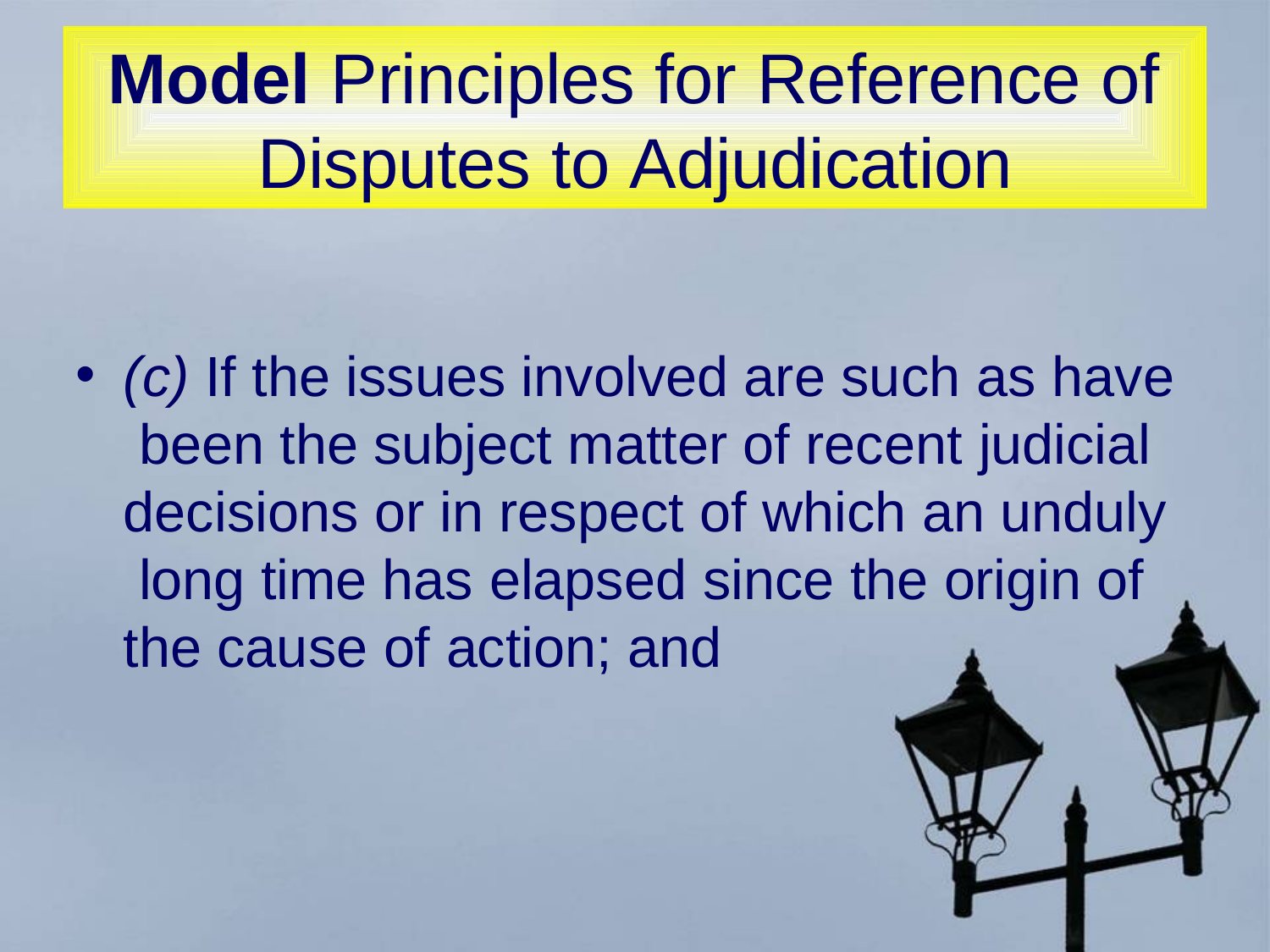

# Model Principles for Reference of
Disputes to Adjudication

(c) If the issues involved are such as have  been the subject matter of recent judicial  decisions or in respect of which an unduly  long time has elapsed since the origin of  the cause of action; and